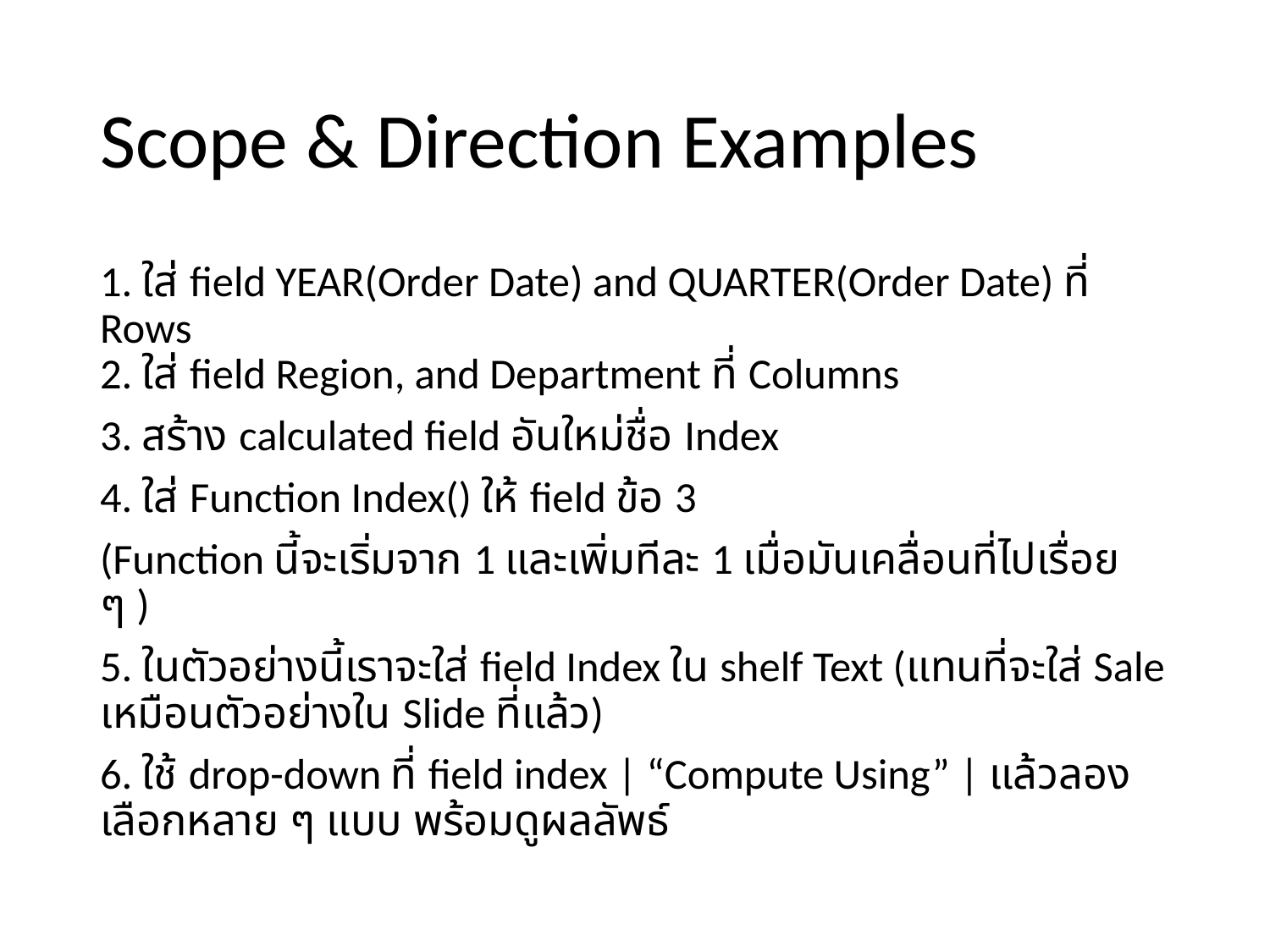

# Scope & Direction Examples
1. ใส่ field YEAR(Order Date) and QUARTER(Order Date) ที่ Rows
2. ใส่ field Region, and Department ที่ Columns
3. สร้าง calculated field อันใหม่ชื่อ Index
4. ใส่ Function Index() ให้ field ข้อ 3
(Function นี้จะเริ่มจาก 1 และเพิ่มทีละ 1 เมื่อมันเคลื่อนที่ไปเรื่อย ๆ )
5. ในตัวอย่างนี้เราจะใส่ field Index ใน shelf Text (แทนที่จะใส่ Sale เหมือนตัวอย่างใน Slide ที่แล้ว)
6. ใช้ drop-down ที่ field index | “Compute Using” | แล้วลองเลือกหลาย ๆ แบบ พร้อมดูผลลัพธ์